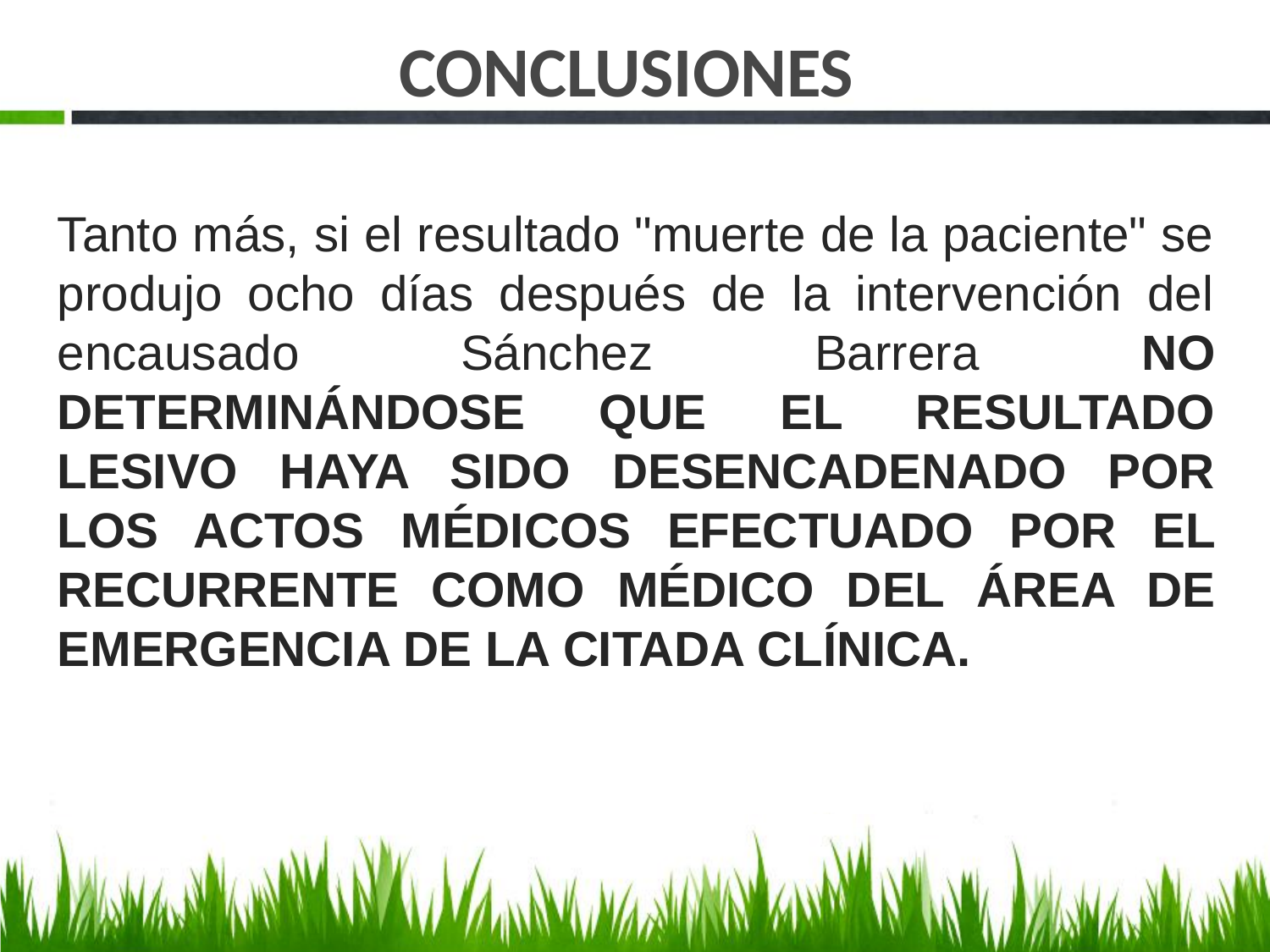

# CONCLUSIONES
Tanto más, si el resultado "muerte de la paciente" se produjo ocho días después de la intervención del encausado Sánchez Barrera NO DETERMINÁNDOSE QUE EL RESULTADO LESIVO HAYA SIDO DESENCADENADO POR LOS ACTOS MÉDICOS EFECTUADO POR EL RECURRENTE COMO MÉDICO DEL ÁREA DE EMERGENCIA DE LA CITADA CLÍNICA.